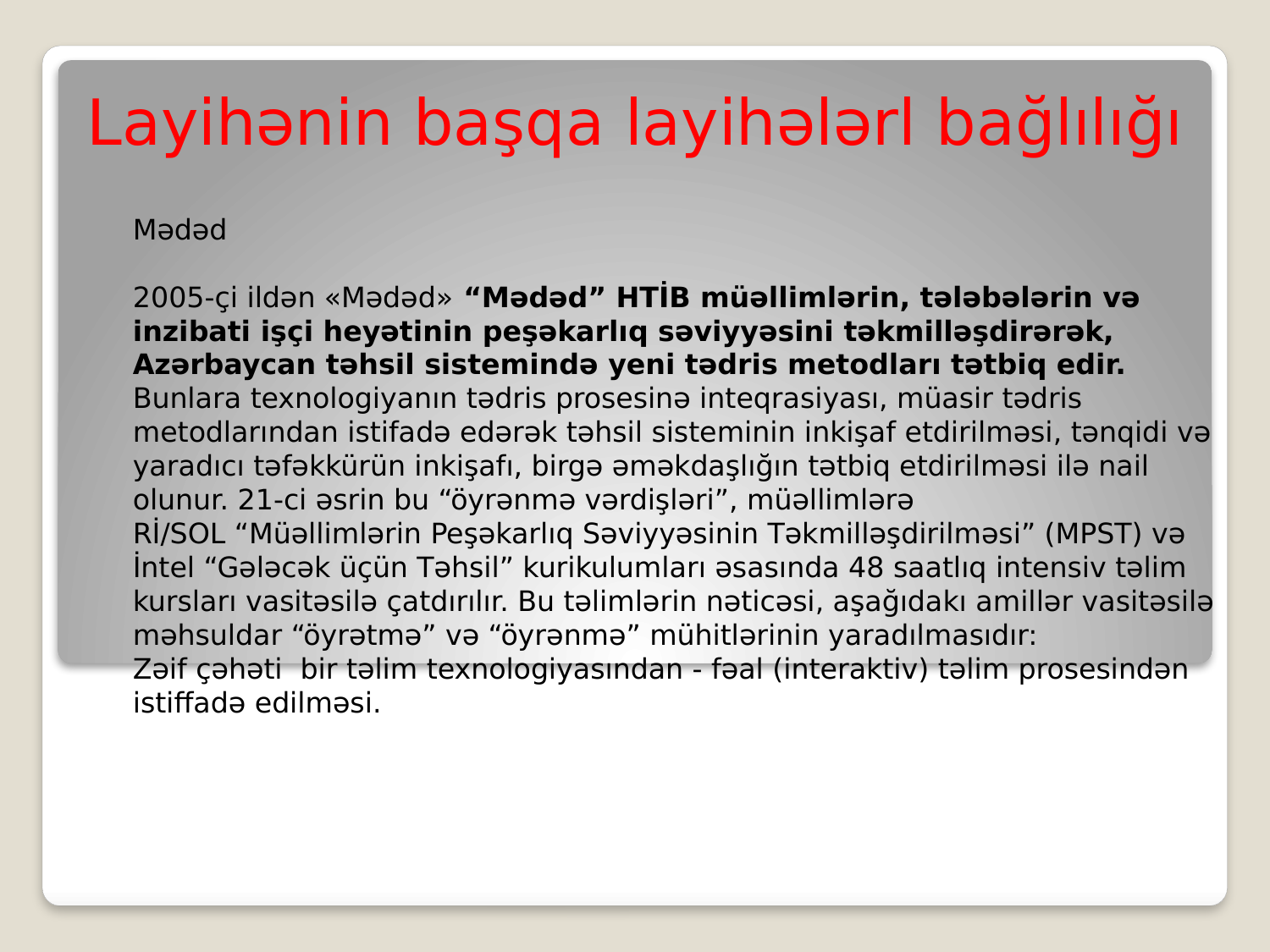

# Layihənin başqa layihələrl bağlılığı
Mədəd

2005-çi ildən «Mədəd» “Mədəd” HTİB müəllimlərin, tələbələrin və inzibati işçi heyətinin peşəkarlıq səviyyəsini təkmilləşdirərək, Azərbaycan təhsil sistemində yeni tədris metodları tətbiq edir.
Bunlara texnologiyanın tədris prosesinə inteqrasiyası, müasir tədris metodlarından istifadə edərək təhsil sisteminin inkişaf etdirilməsi, tənqidi və yaradıcı təfəkkürün inkişafı, birgə əməkdaşlığın tətbiq etdirilməsi ilə nail olunur. 21-ci əsrin bu “öyrənmə vərdişləri”, müəllimlərə
Rİ/SOL “Müəllimlərin Peşəkarlıq Səviyyəsinin Təkmilləşdirilməsi” (MPST) və İntel “Gələcək üçün Təhsil” kurikulumları əsasında 48 saatlıq intensiv təlim kursları vasitəsilə çatdırılır. Bu təlimlərin nəticəsi, aşağıdakı amillər vasitəsilə məhsuldar “öyrətmə” və “öyrənmə” mühitlərinin yaradılmasıdır:
Zəif çəhəti  bir təlim texnologiyasından - fəal (interaktiv) təlim prosesindən istiffadə edilməsi.